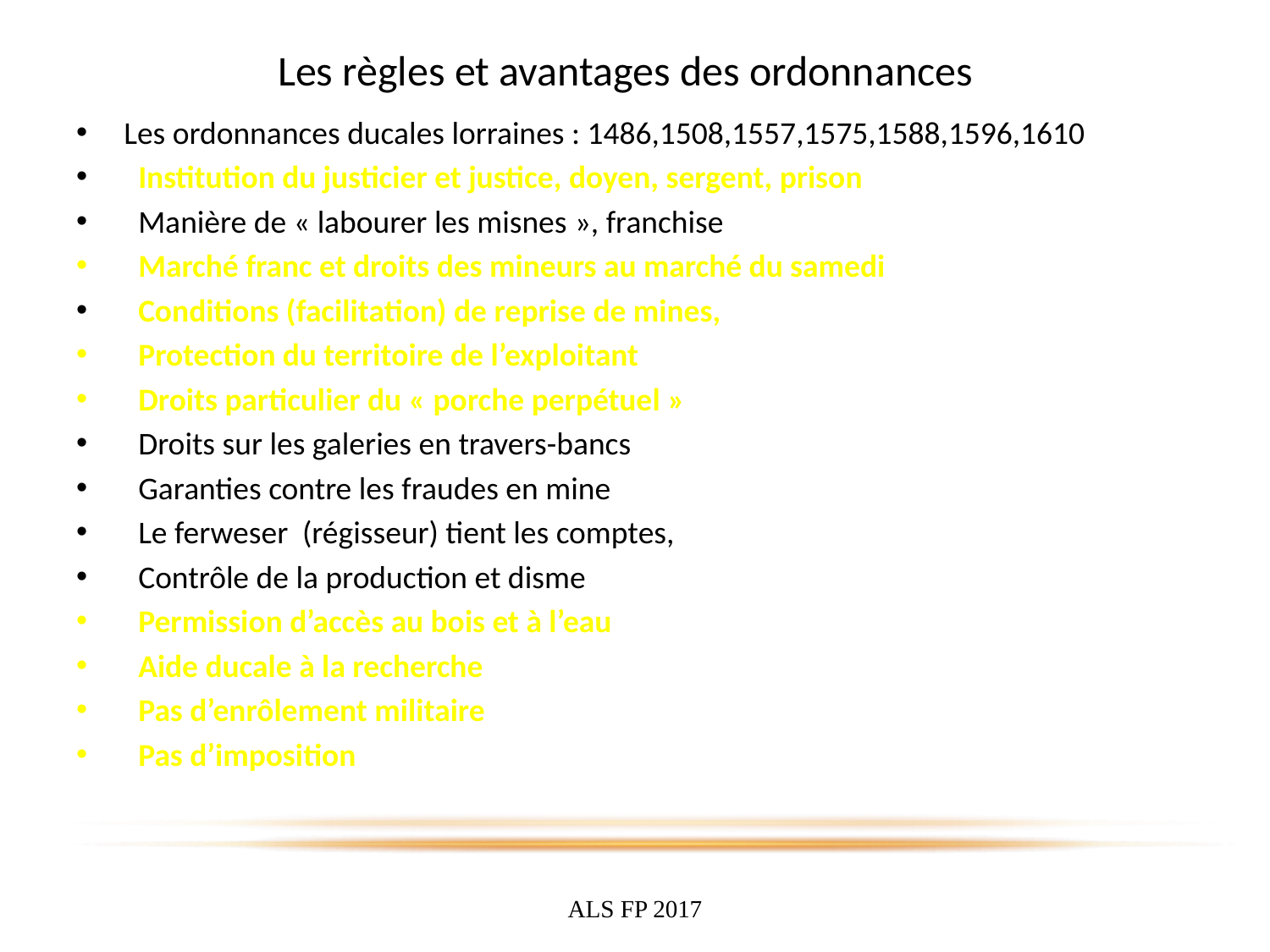

# Les règles et avantages des ordonnances
Les ordonnances ducales lorraines : 1486,1508,1557,1575,1588,1596,1610
  Institution du justicier et justice, doyen, sergent, prison
  Manière de « labourer les misnes », franchise
  Marché franc et droits des mineurs au marché du samedi
  Conditions (facilitation) de reprise de mines,
  Protection du territoire de l’exploitant
  Droits particulier du « porche perpétuel »
  Droits sur les galeries en travers-bancs
  Garanties contre les fraudes en mine
  Le ferweser  (régisseur) tient les comptes,
  Contrôle de la production et disme
  Permission d’accès au bois et à l’eau
  Aide ducale à la recherche
  Pas d’enrôlement militaire
  Pas d’imposition

ALS FP 2017